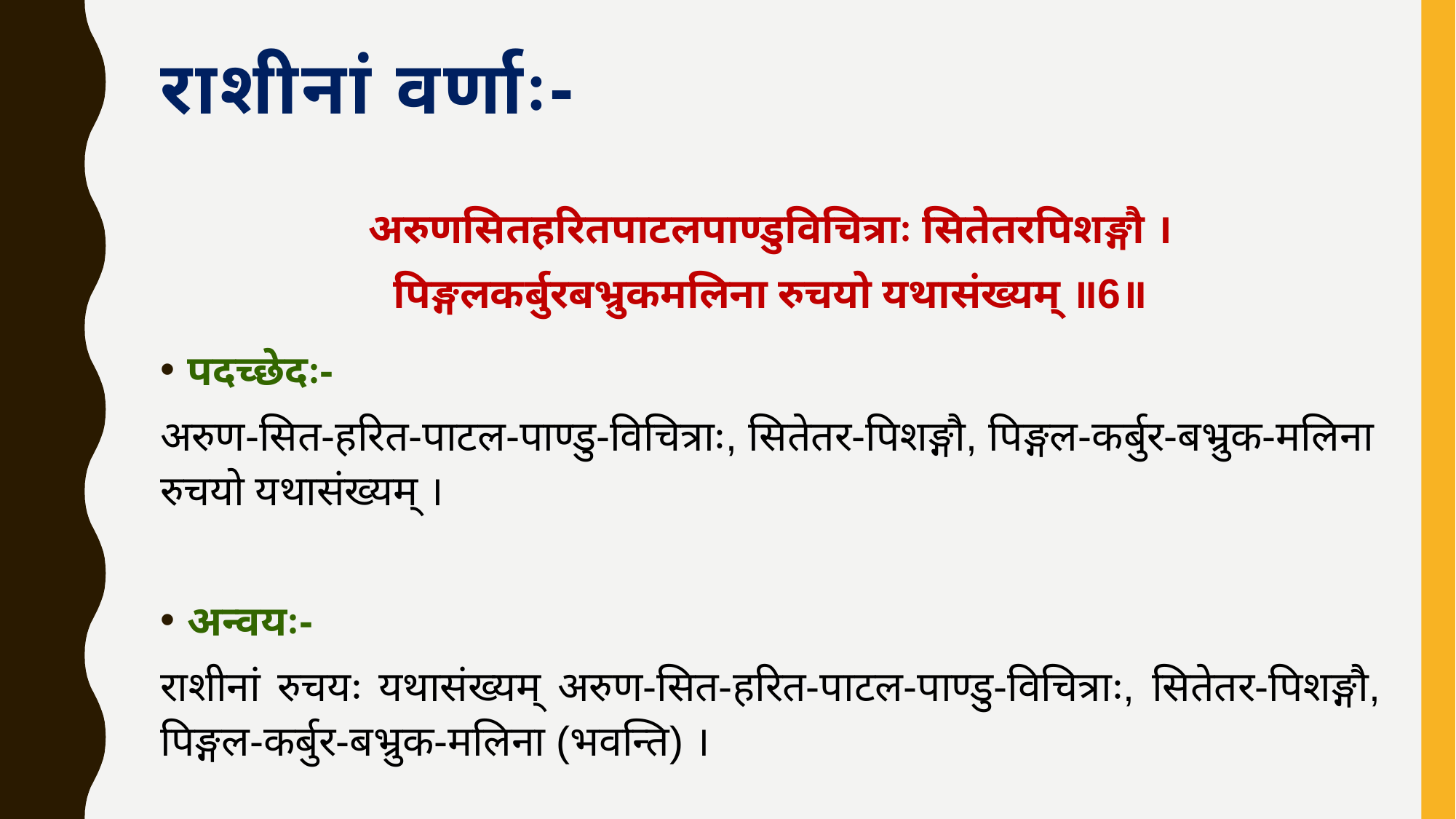

# राशीनां वर्णाः-
अरुणसितहरितपाटलपाण्डुविचित्राः सितेतरपिशङ्गौ ।
पिङ्गलकर्बुरबभ्रुकमलिना रुचयो यथासंख्यम् ॥6॥
पदच्छेदः-
अरुण-सित-हरित-पाटल-पाण्डु-विचित्राः, सितेतर-पिशङ्गौ, पिङ्गल-कर्बुर-बभ्रुक-मलिना रुचयो यथासंख्यम् ।

अन्वयः-
राशीनां रुचयः यथासंख्यम् अरुण-सित-हरित-पाटल-पाण्डु-विचित्राः, सितेतर-पिशङ्गौ, पिङ्गल-कर्बुर-बभ्रुक-मलिना (भवन्ति) ।